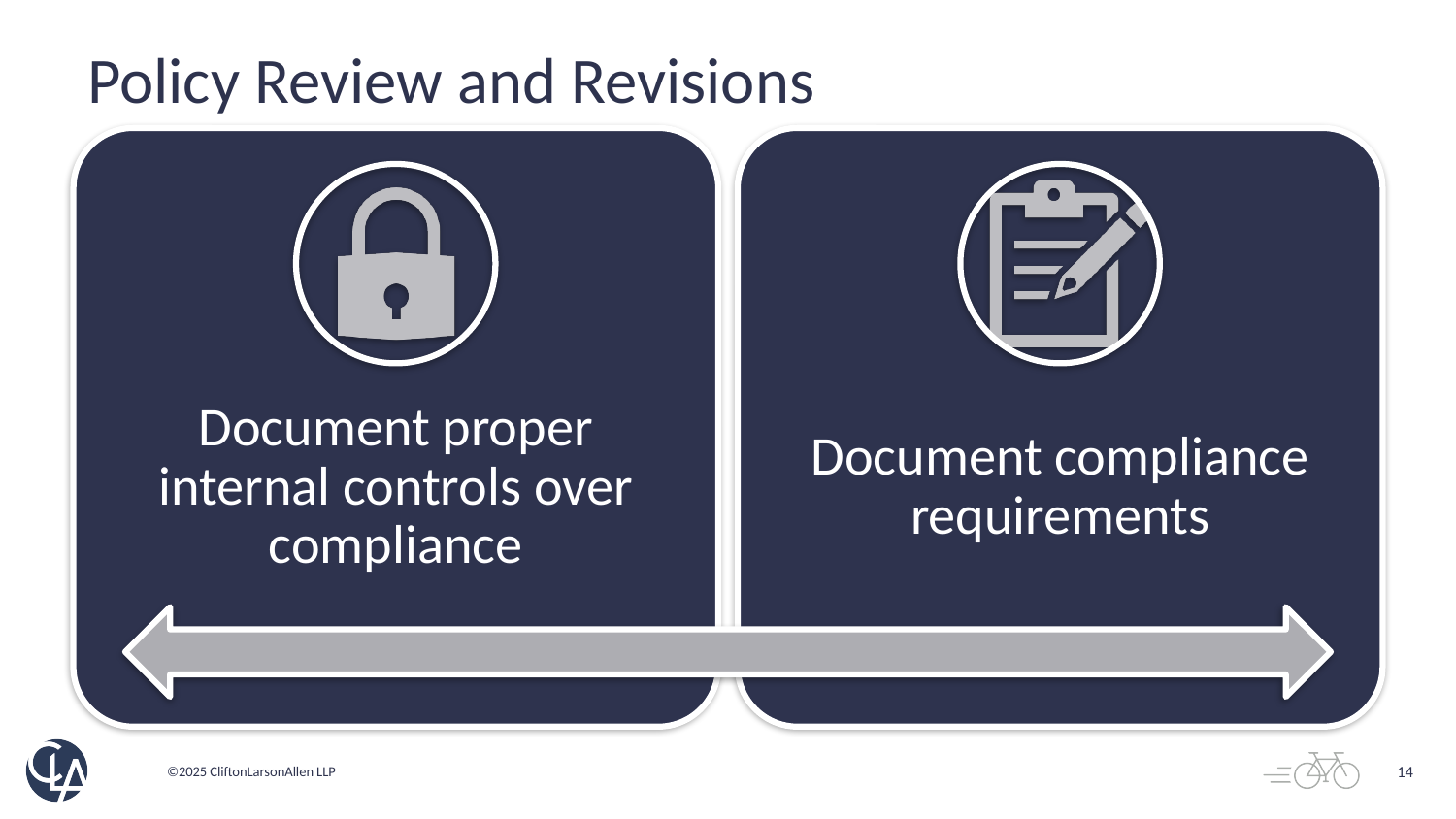

# Policy Review and Revisions
Document proper internal controls over compliance
Document compliance requirements
14